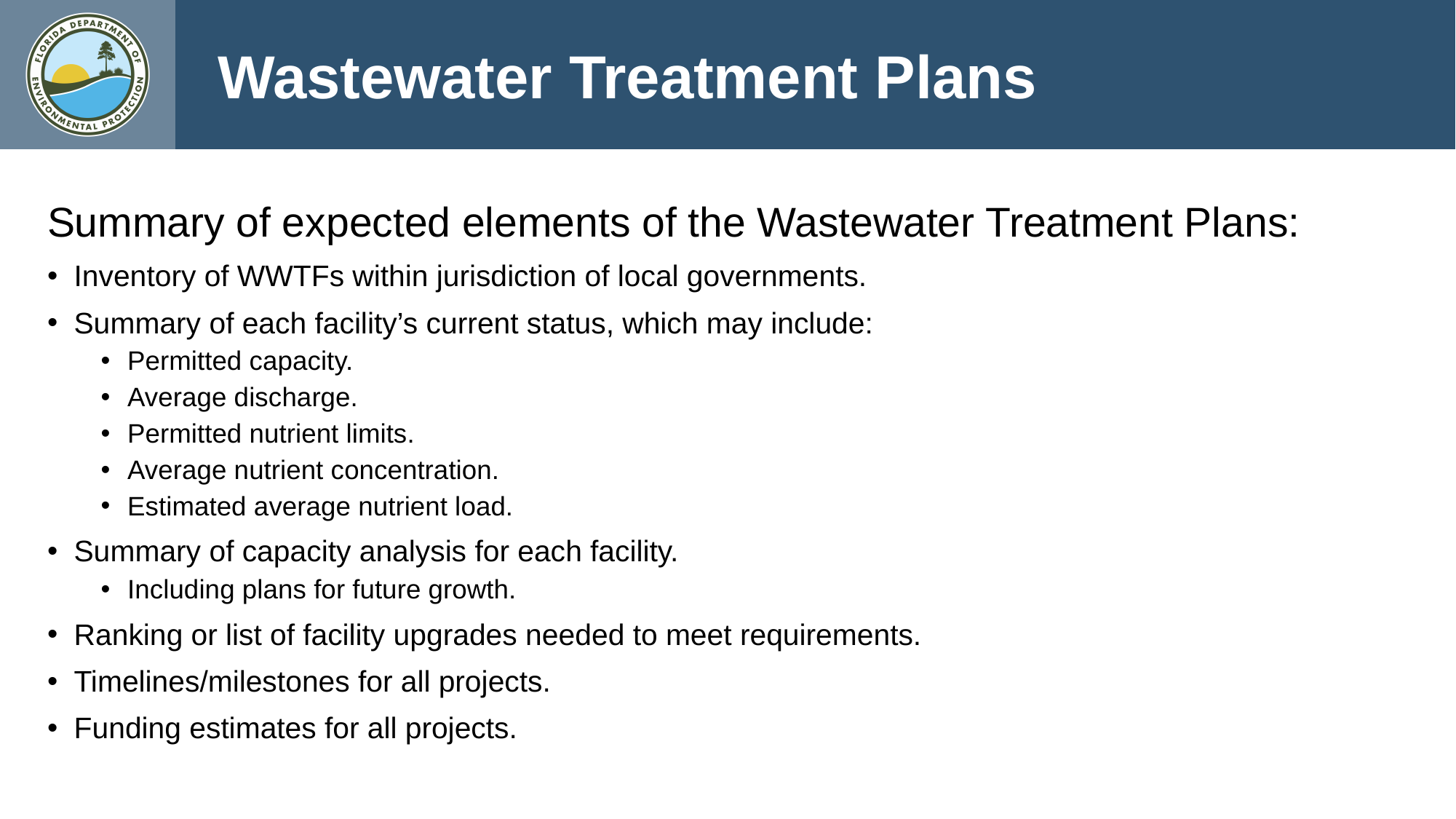

Wastewater Treatment Plans
Summary of expected elements of the Wastewater Treatment Plans:
Inventory of WWTFs within jurisdiction of local governments.
Summary of each facility’s current status, which may include:
Permitted capacity.
Average discharge.
Permitted nutrient limits.
Average nutrient concentration.
Estimated average nutrient load.
Summary of capacity analysis for each facility.
Including plans for future growth.
Ranking or list of facility upgrades needed to meet requirements.
Timelines/milestones for all projects.
Funding estimates for all projects.